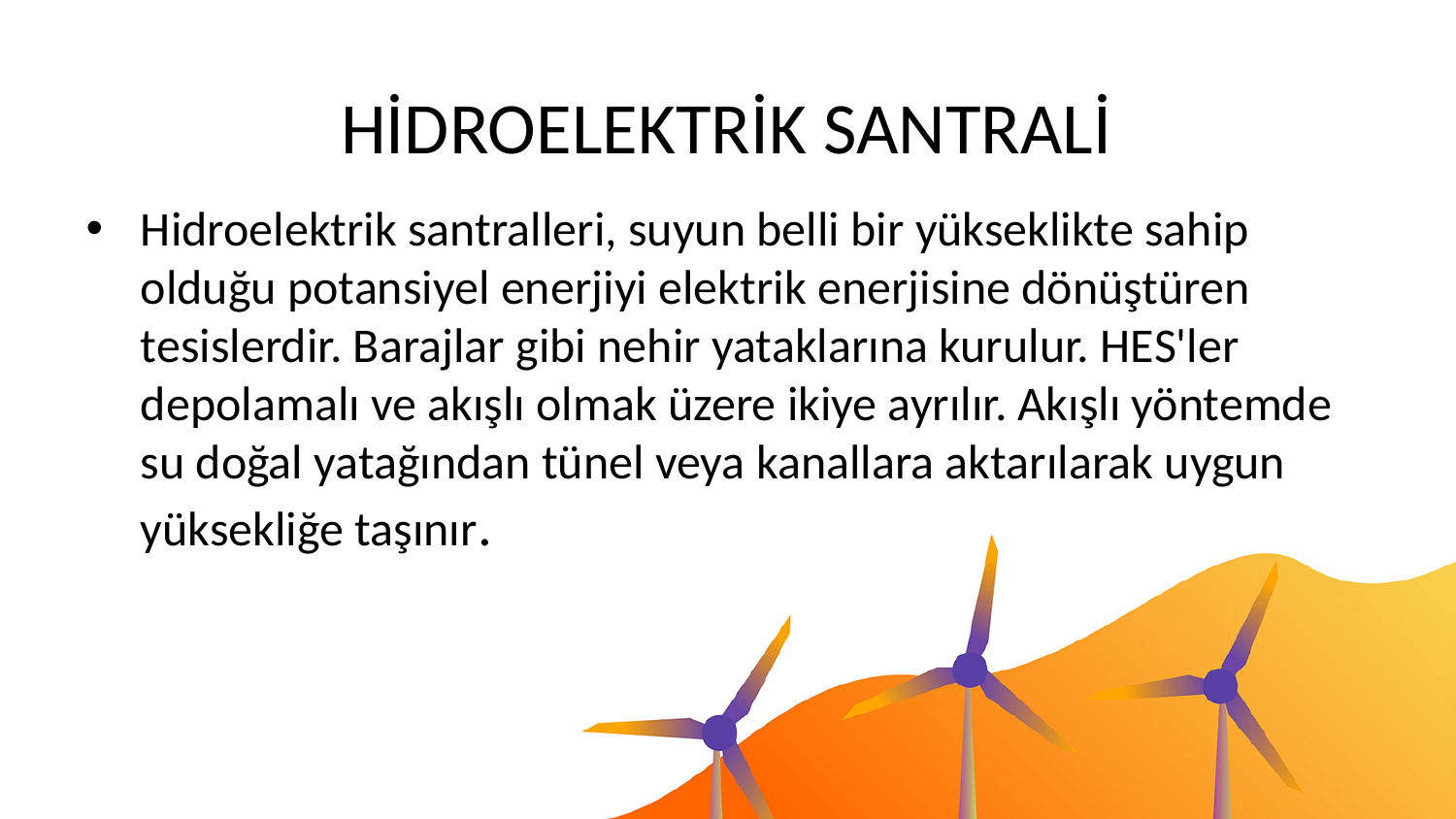

# HİDROELEKTRİK SANTRALİ
Hidroelektrik santralleri, suyun belli bir yükseklikte sahip olduğu potansiyel enerjiyi elektrik enerjisine dönüştüren tesislerdir. Barajlar gibi nehir yataklarına kurulur. HES'ler depolamalı ve akışlı olmak üzere ikiye ayrılır. Akışlı yöntemde su doğal yatağından tünel veya kanallara aktarılarak uygun yüksekliğe taşınır.